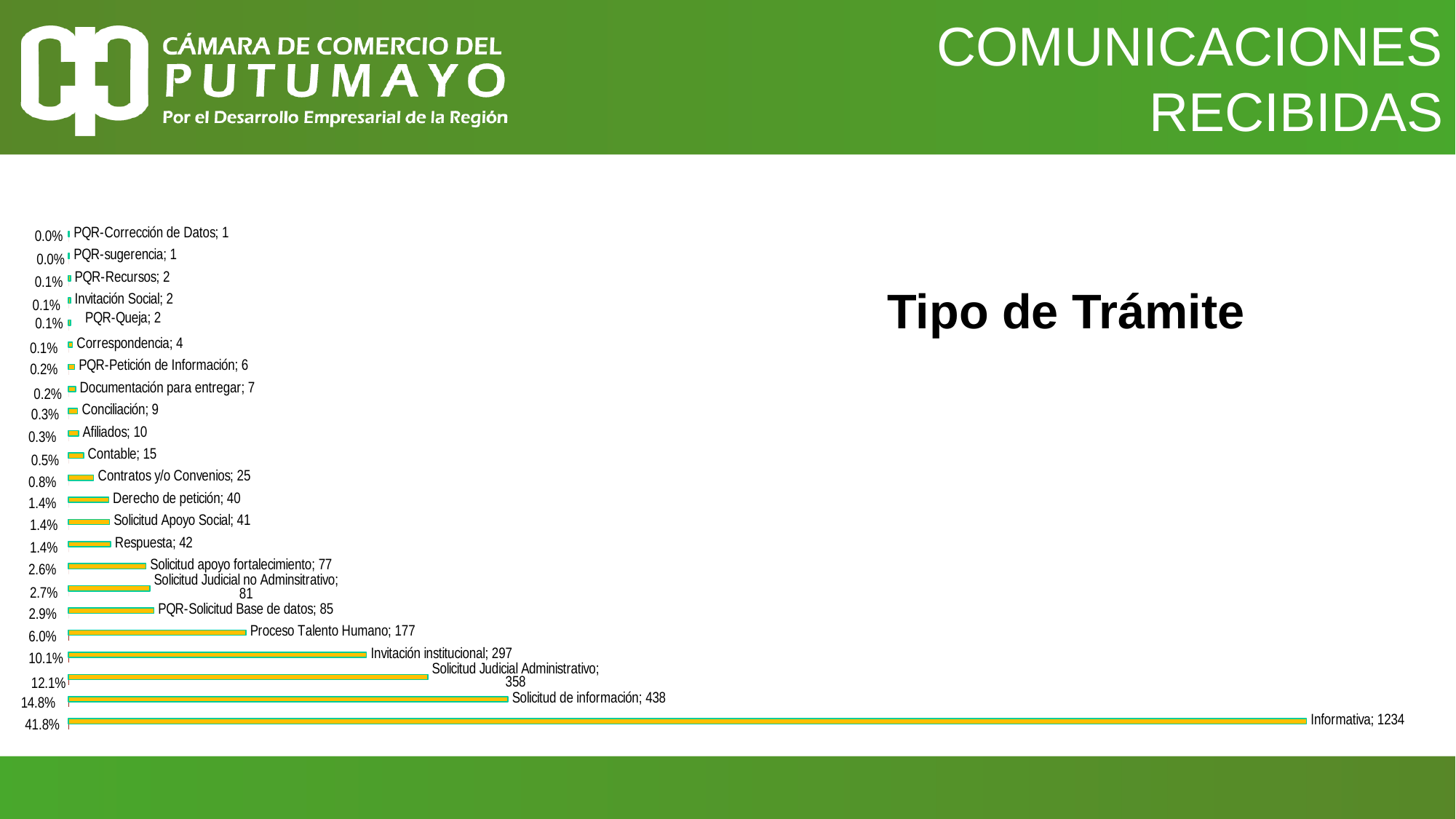

# COMUNICACIONES recibidas

### Chart

| Category | % | Cantidad  |
|---|---|---|
| Informativa | 0.4177386594448206 | 1234.0 |
| Solicitud de información | 0.14827352742044686 | 438.0 |
| Solicitud Judicial Administrativo | 0.12119160460392688 | 358.0 |
| Invitación institucional | 0.10054163845633039 | 297.0 |
| Proceso Talento Humano | 0.05991875423155044 | 177.0 |
| PQR-Solicitud Base de datos | 0.02877454299255247 | 85.0 |
| Solicitud Judicial no Adminsitrativo | 0.02742044685172647 | 81.0 |
| Solicitud apoyo fortalecimiento | 0.026066350710900472 | 77.0 |
| Respuesta | 0.014218009478672985 | 42.0 |
| Solicitud Apoyo Social | 0.013879485443466486 | 41.0 |
| Derecho de petición | 0.013540961408259987 | 40.0 |
| Contratos y/o Convenios | 0.008463100880162491 | 25.0 |
| Contable | 0.0050778605280974946 | 15.0 |
| Afiliados | 0.003385240352064997 | 10.0 |
| Conciliación | 0.003046716316858497 | 9.0 |
| Documentación para entregar | 0.002369668246445498 | 7.0 |
| PQR-Petición de Información | 0.002031144211238998 | 6.0 |
| Correspondencia | 0.0013540961408259986 | 4.0 |
| PQR-Queja | 0.0006770480704129993 | 2.0 |
| Invitación Social | 0.0006770480704129993 | 2.0 |
| PQR-Recursos | 0.0006770480704129993 | 2.0 |
| PQR-sugerencia | 0.00033852403520649965 | 1.0 |
| PQR-Corrección de Datos | 0.00033852403520649965 | 1.0 |
Tipo de Trámite